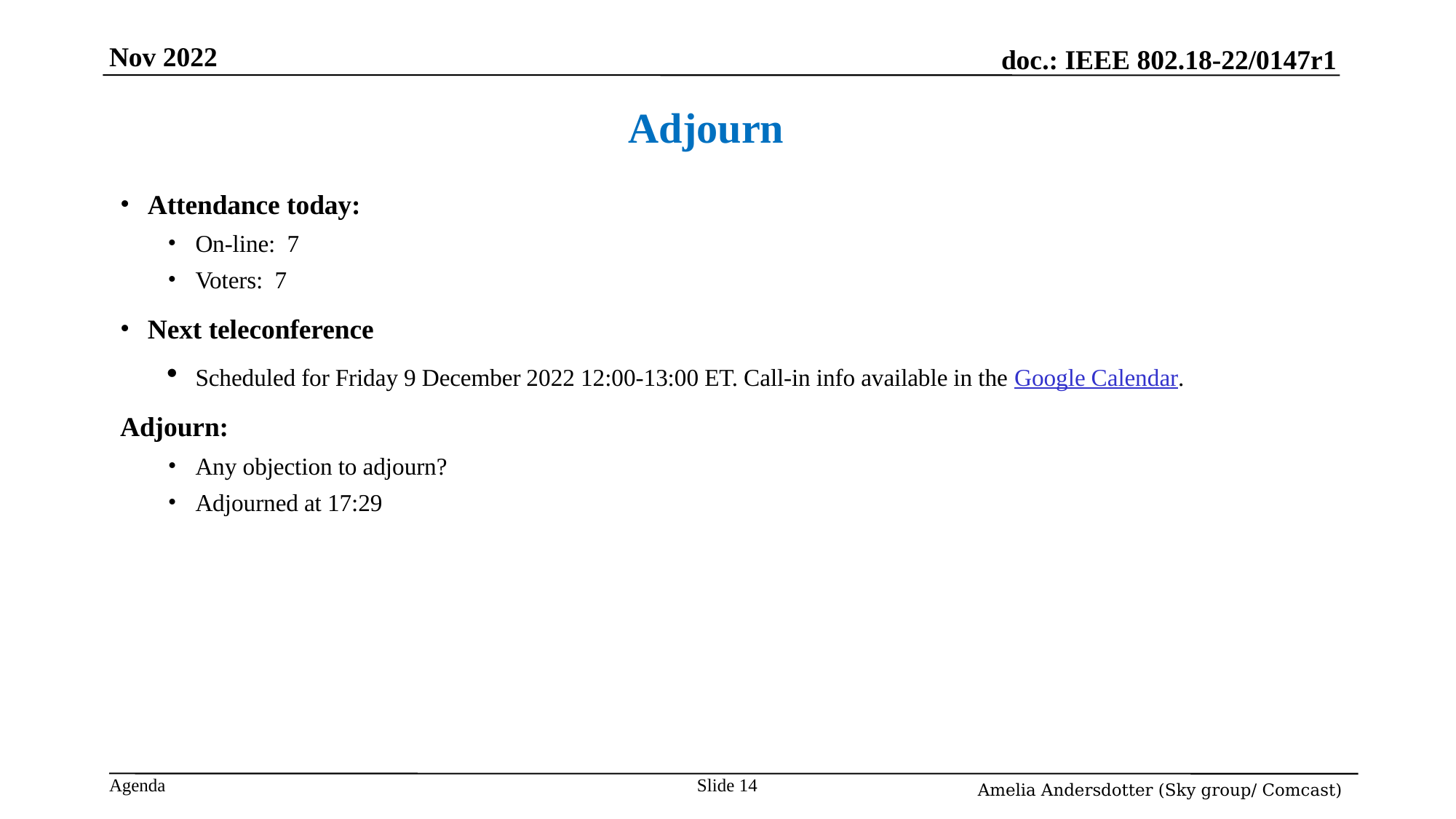

Nov 2022
# Adjourn
Attendance today:
On-line:  7
Voters:  7
Next teleconference
Scheduled for Friday 9 December 2022 12:00-13:00 ET. Call-in info available in the Google Calendar.
Adjourn:
Any objection to adjourn?
Adjourned at 17:29
Slide 14
Amelia Andersdotter (Sky group/ Comcast)